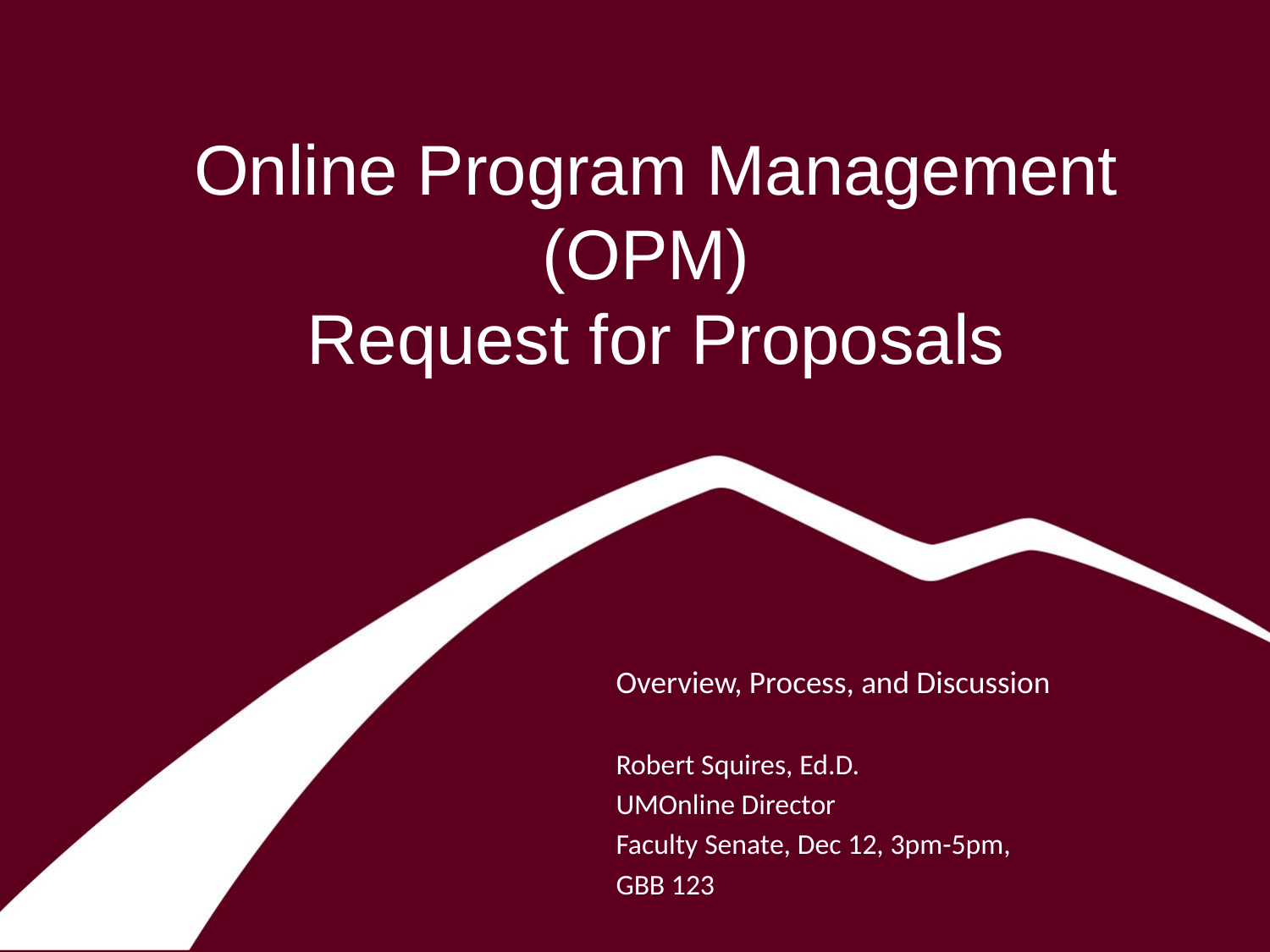

# Online Program Management (OPM) Request for Proposals
Overview, Process, and Discussion

Robert Squires, Ed.D.
UMOnline Director
Faculty Senate, Dec 12, 3pm-5pm,
GBB 123